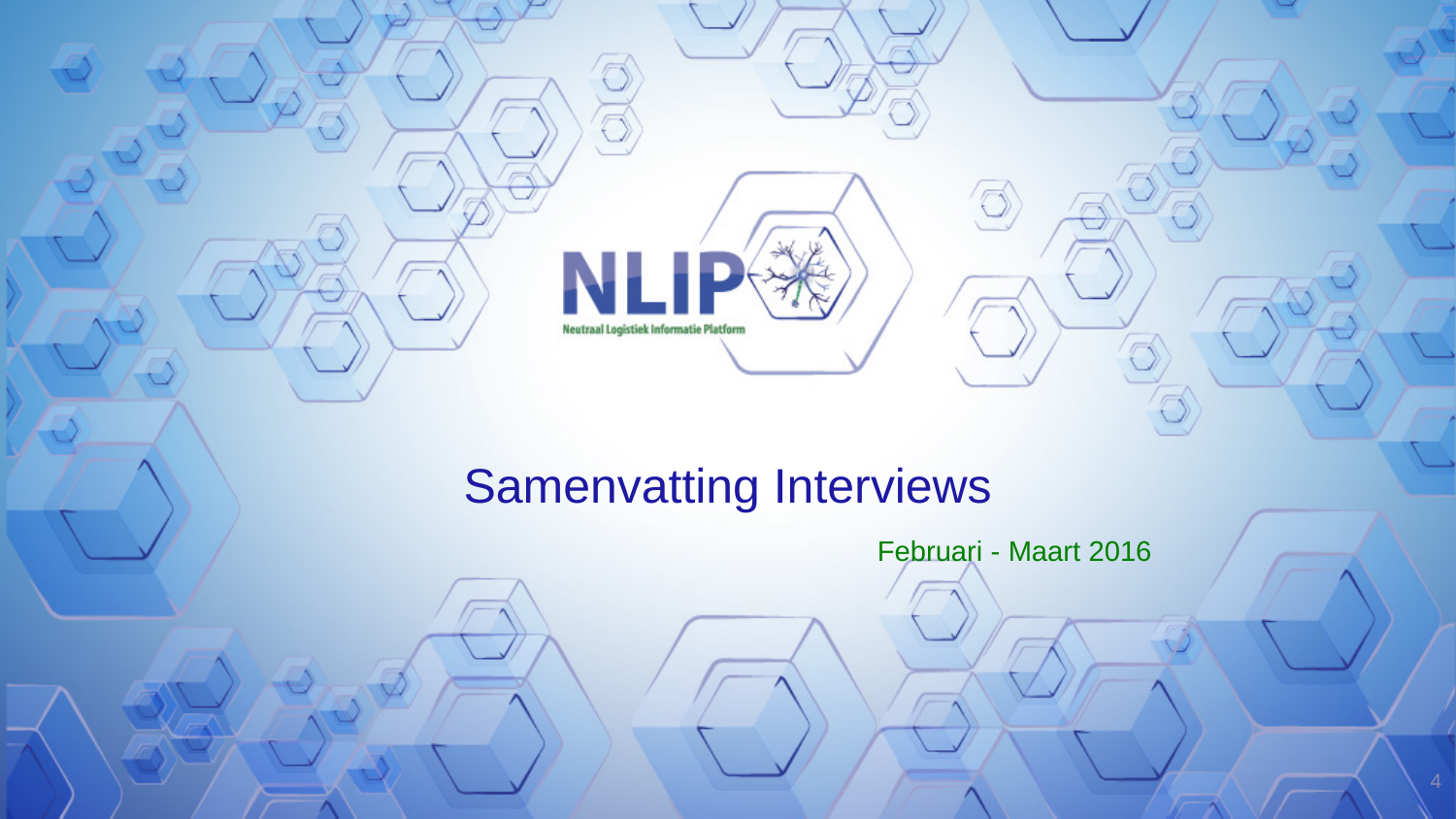

# Samenvatting Interviews
Februari - Maart 2016
4